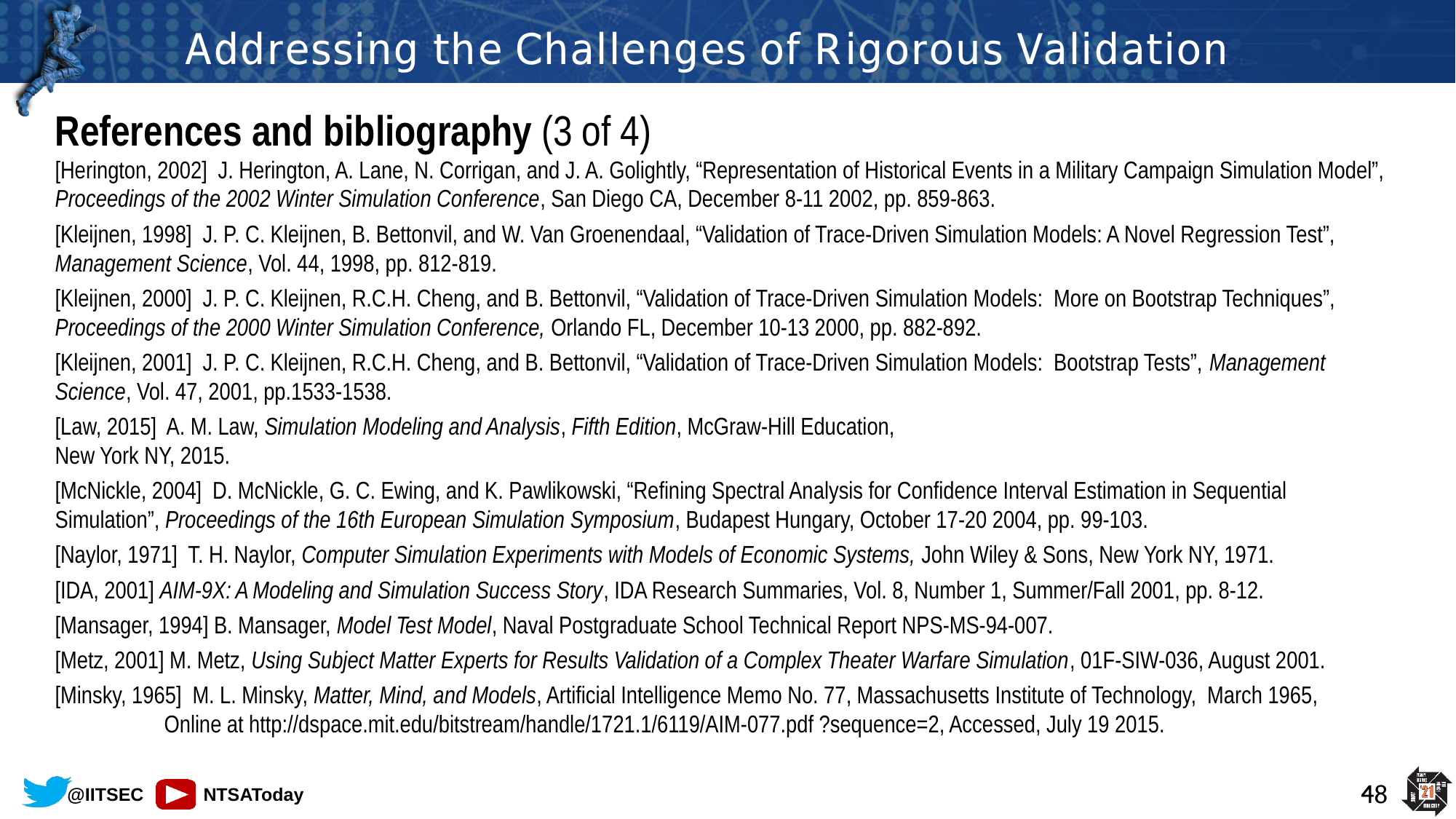

References and bibliography (3 of 4)
[Herington, 2002]  J. Herington, A. Lane, N. Corrigan, and J. A. Golightly, “Representation of Historical Events in a Military Campaign Simulation Model”, Proceedings of the 2002 Winter Simulation Conference, San Diego CA, December 8-11 2002, pp. 859-863.
[Kleijnen, 1998]  J. P. C. Kleijnen, B. Bettonvil, and W. Van Groenendaal, “Validation of Trace-Driven Simulation Models: A Novel Regression Test”, Management Science, Vol. 44, 1998, pp. 812-819.
[Kleijnen, 2000]  J. P. C. Kleijnen, R.C.H. Cheng, and B. Bettonvil, “Validation of Trace-Driven Simulation Models:  More on Bootstrap Techniques”, Proceedings of the 2000 Winter Simulation Conference, Orlando FL, December 10-13 2000, pp. 882-892.
[Kleijnen, 2001]  J. P. C. Kleijnen, R.C.H. Cheng, and B. Bettonvil, “Validation of Trace-Driven Simulation Models:  Bootstrap Tests”, Management Science, Vol. 47, 2001, pp.1533-1538.
[Law, 2015]  A. M. Law, Simulation Modeling and Analysis, Fifth Edition, McGraw-Hill Education,
New York NY, 2015.
[McNickle, 2004]  D. McNickle, G. C. Ewing, and K. Pawlikowski, “Refining Spectral Analysis for Confidence Interval Estimation in Sequential Simulation”, Proceedings of the 16th European Simulation Symposium, Budapest Hungary, October 17-20 2004, pp. 99-103.
[Naylor, 1971]  T. H. Naylor, Computer Simulation Experiments with Models of Economic Systems, John Wiley & Sons, New York NY, 1971.
[IDA, 2001] AIM-9X: A Modeling and Simulation Success Story, IDA Research Summaries, Vol. 8, Number 1, Summer/Fall 2001, pp. 8-12.
[Mansager, 1994] B. Mansager, Model Test Model, Naval Postgraduate School Technical Report NPS-MS-94-007.
[Metz, 2001] M. Metz, Using Subject Matter Experts for Results Validation of a Complex Theater Warfare Simulation, 01F-SIW-036, August 2001.
[Minsky, 1965]  M. L. Minsky, Matter, Mind, and Models, Artificial Intelligence Memo No. 77, Massachusetts Institute of Technology,  March 1965,
	Online at http://dspace.mit.edu/bitstream/handle/1721.1/6119/AIM-077.pdf ?sequence=2, Accessed, July 19 2015.
48